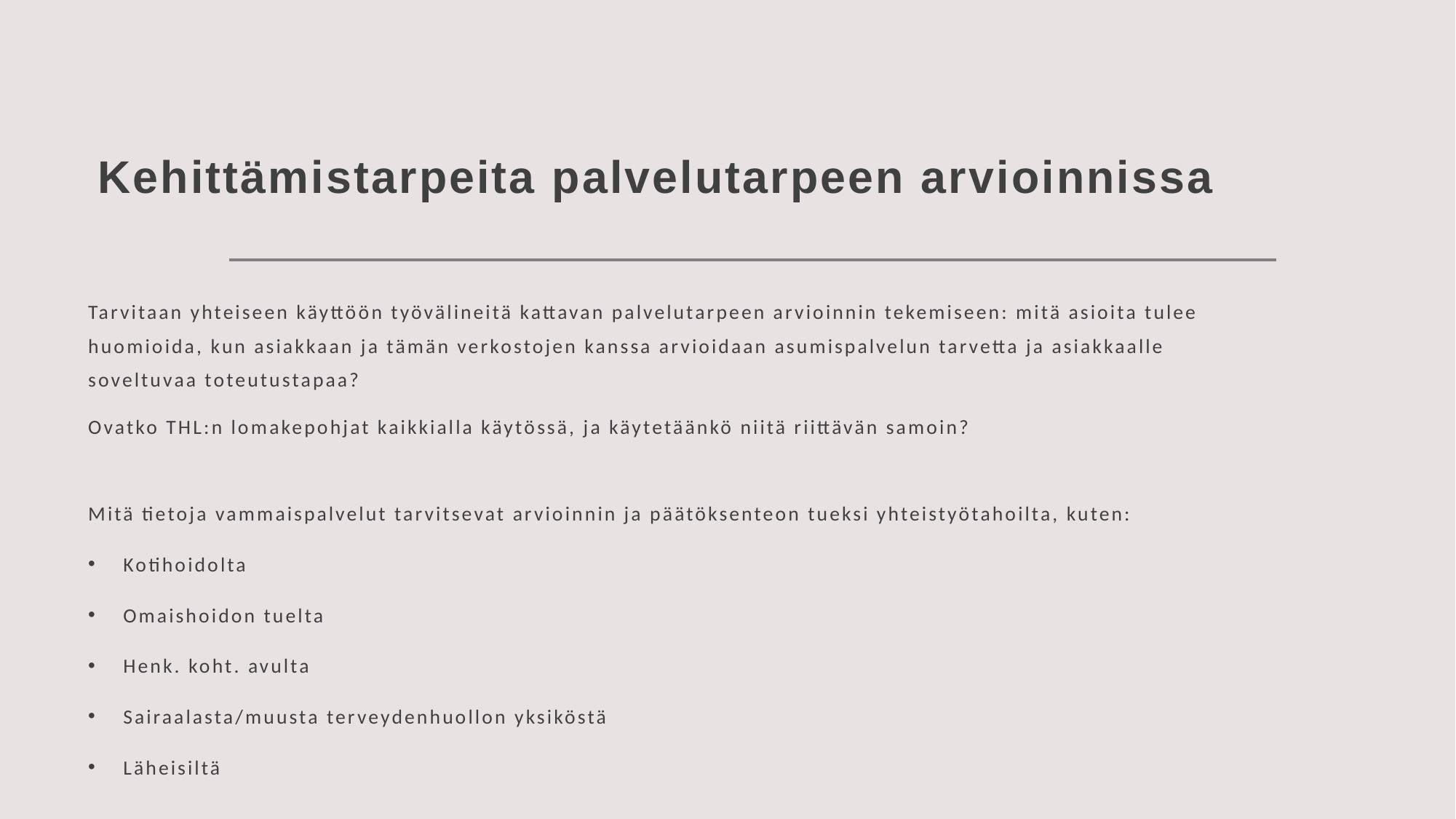

# Kehittämistarpeita palvelutarpeen arvioinnissa
Tarvitaan yhteiseen käyttöön työvälineitä kattavan palvelutarpeen arvioinnin tekemiseen: mitä asioita tulee huomioida, kun asiakkaan ja tämän verkostojen kanssa arvioidaan asumispalvelun tarvetta ja asiakkaalle soveltuvaa toteutustapaa?
Ovatko THL:n lomakepohjat kaikkialla käytössä, ja käytetäänkö niitä riittävän samoin?

Mitä tietoja vammaispalvelut tarvitsevat arvioinnin ja päätöksenteon tueksi yhteistyötahoilta, kuten:
Kotihoidolta
Omaishoidon tuelta
Henk. koht. avulta
Sairaalasta/muusta terveydenhuollon yksiköstä
Läheisiltä